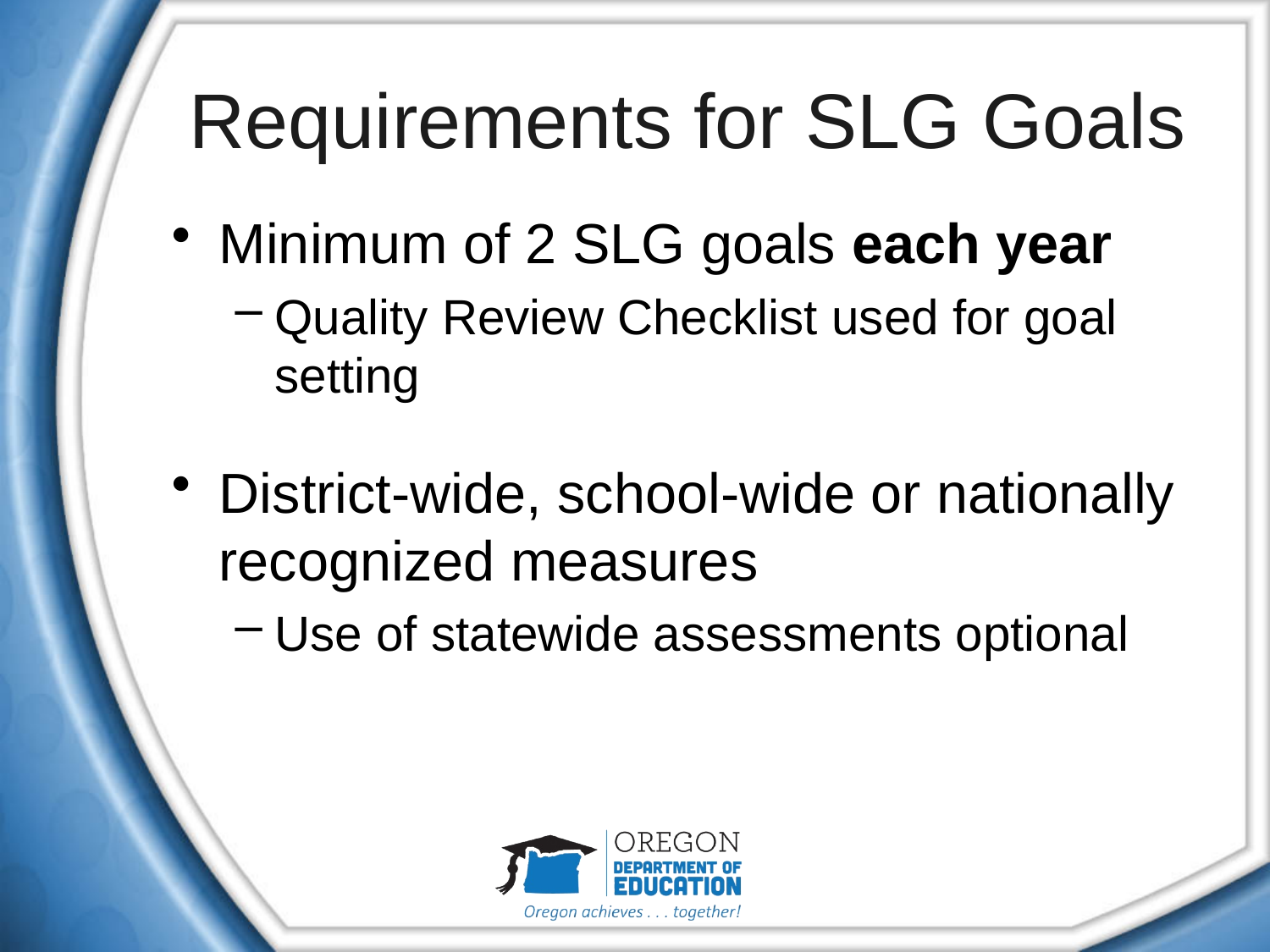

# Requirements for SLG Goals
Minimum of 2 SLG goals each year
Quality Review Checklist used for goal setting

District-wide, school-wide or nationally recognized measures
Use of statewide assessments optional